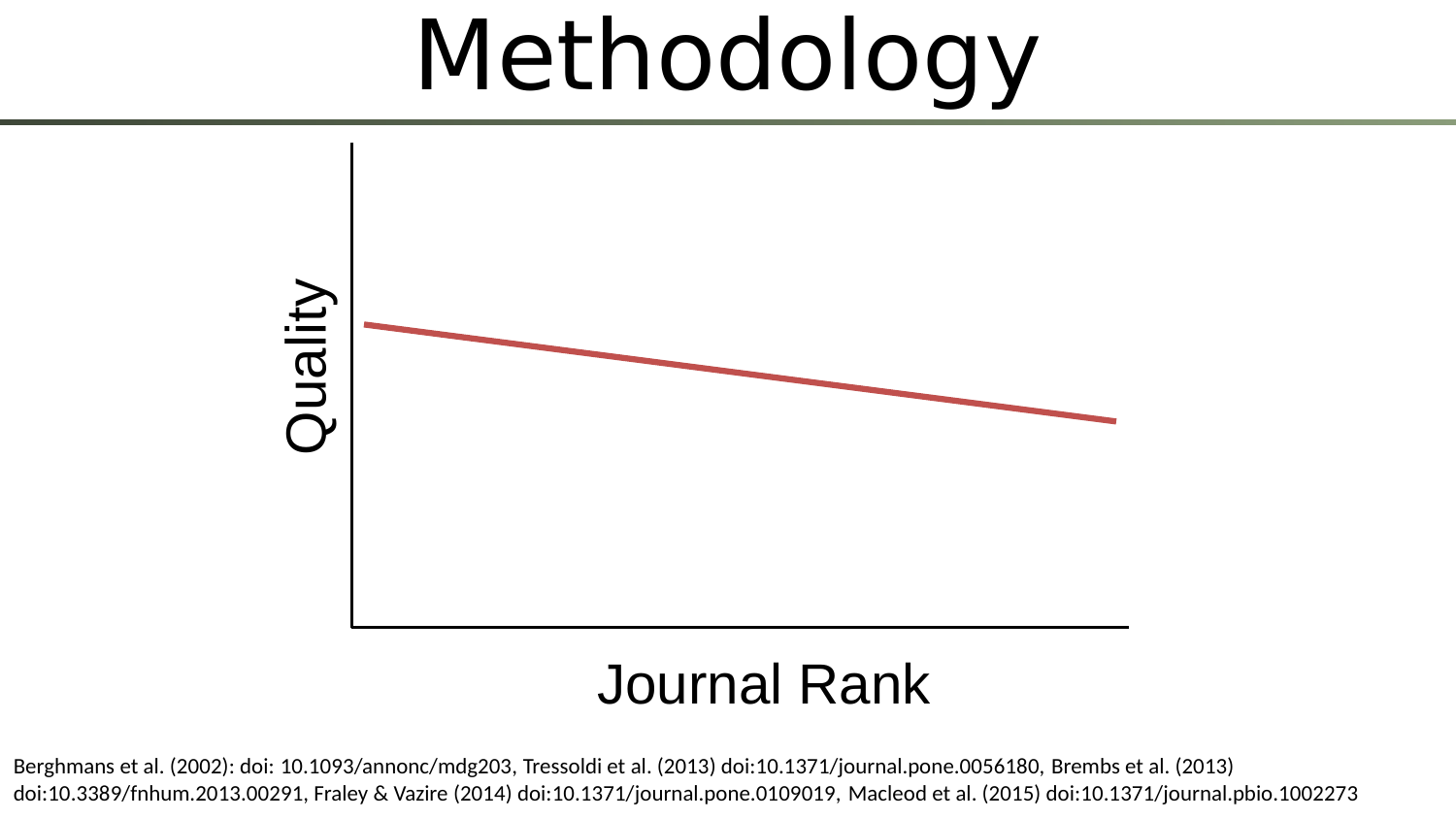

# Methodology
Quality
Journal Rank
Berghmans et al. (2002): doi: 10.1093/annonc/mdg203, Tressoldi et al. (2013) doi:10.1371/journal.pone.0056180, Brembs et al. (2013) doi:10.3389/fnhum.2013.00291, Fraley & Vazire (2014) doi:10.1371/journal.pone.0109019, Macleod et al. (2015) doi:10.1371/journal.pbio.1002273